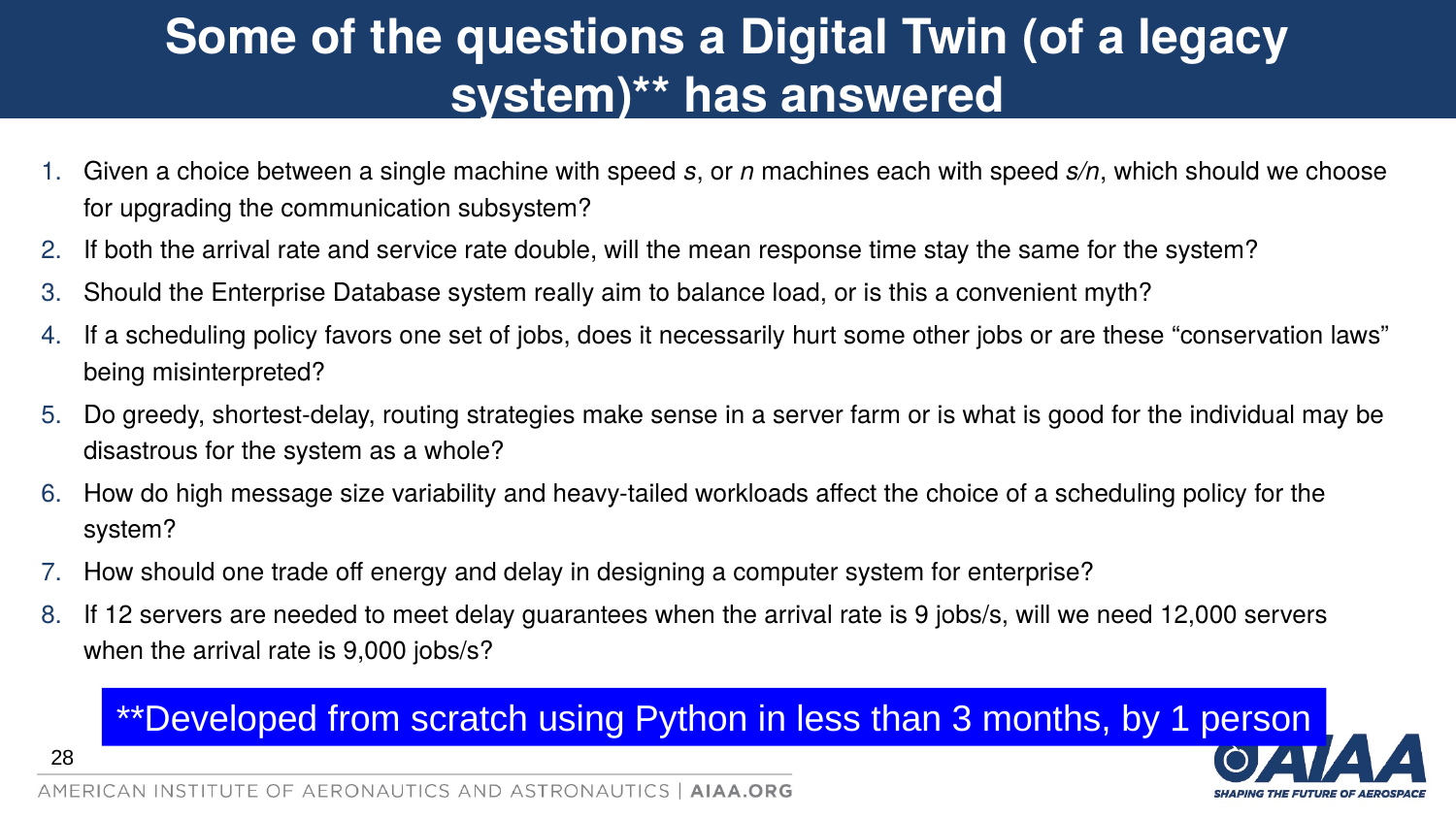

# Some of the questions a Digital Twin (of a legacy system)** has answered
Given a choice between a single machine with speed s, or n machines each with speed s/n, which should we choose for upgrading the communication subsystem?
If both the arrival rate and service rate double, will the mean response time stay the same for the system?
Should the Enterprise Database system really aim to balance load, or is this a convenient myth?
If a scheduling policy favors one set of jobs, does it necessarily hurt some other jobs or are these “conservation laws” being misinterpreted?
Do greedy, shortest-delay, routing strategies make sense in a server farm or is what is good for the individual may be disastrous for the system as a whole?
How do high message size variability and heavy-tailed workloads affect the choice of a scheduling policy for the system?
How should one trade off energy and delay in designing a computer system for enterprise?
If 12 servers are needed to meet delay guarantees when the arrival rate is 9 jobs/s, will we need 12,000 servers when the arrival rate is 9,000 jobs/s?
**Developed from scratch using Python in less than 3 months, by 1 person
28